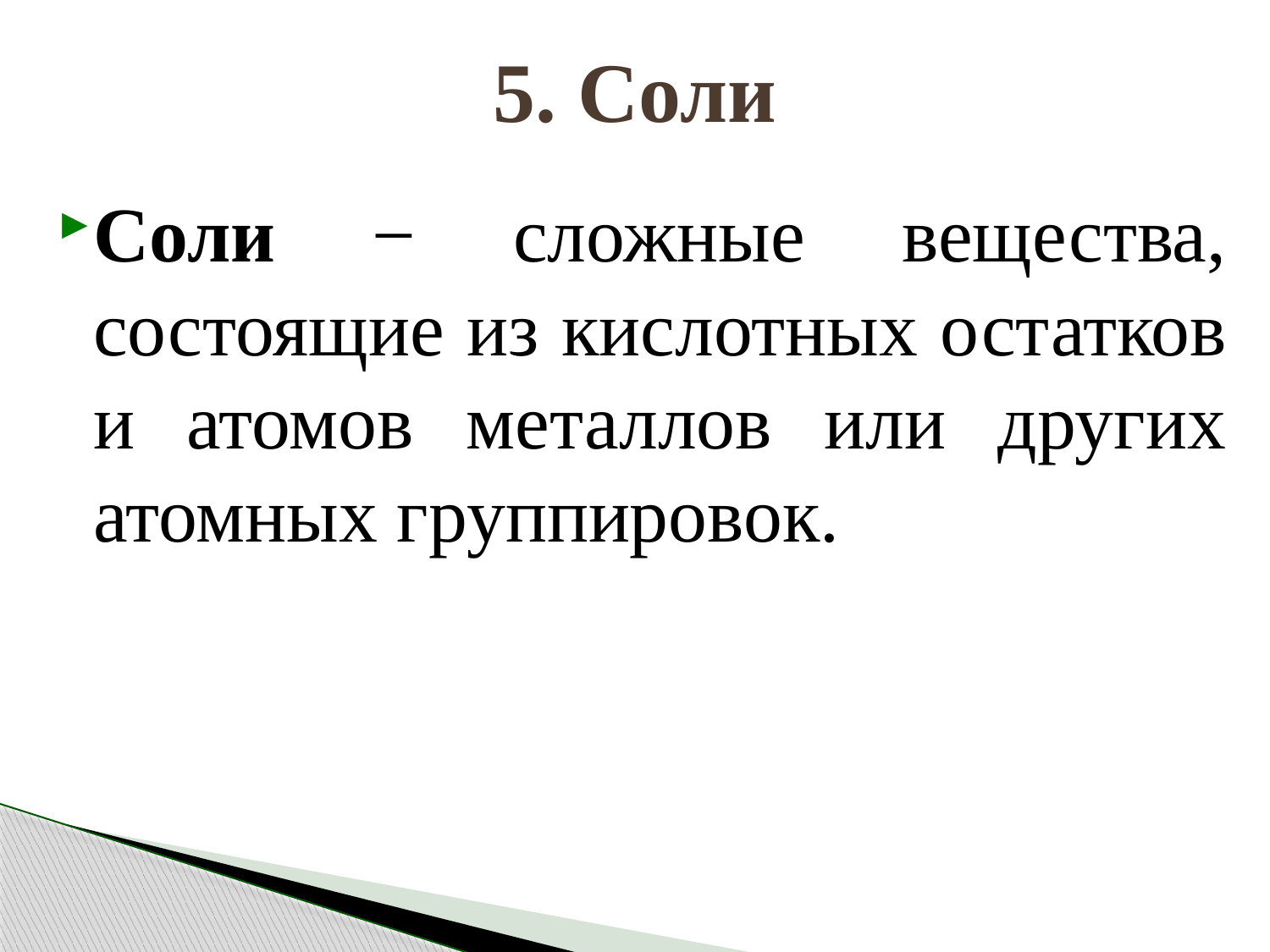

# 5. Соли
Соли − сложные вещества, состоящие из кислотных остатков и атомов металлов или других атомных группировок.